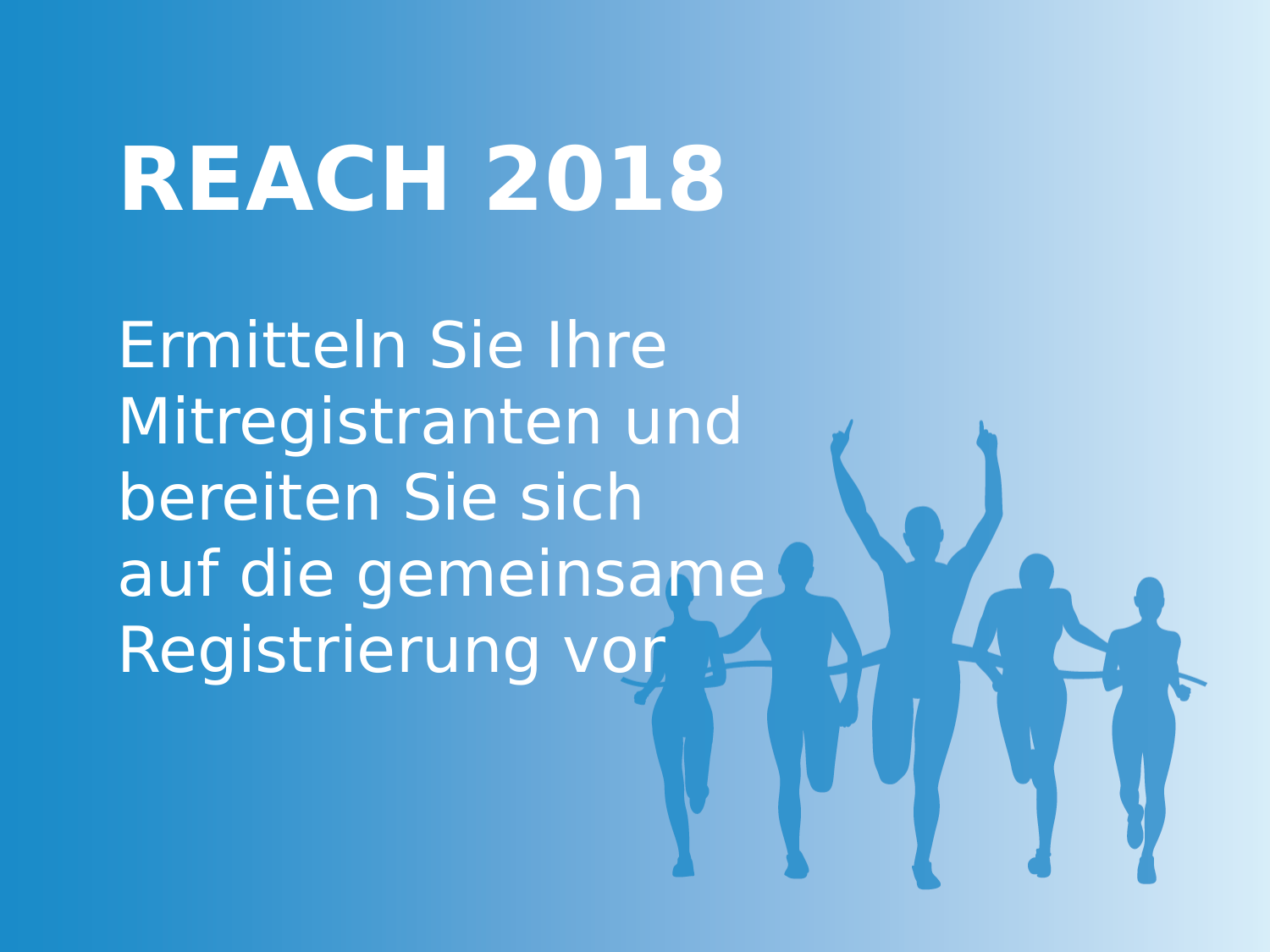

REACH 2018

Ermitteln Sie Ihre Mitregistranten und bereiten Sie sich
auf die gemeinsame Registrierung vor